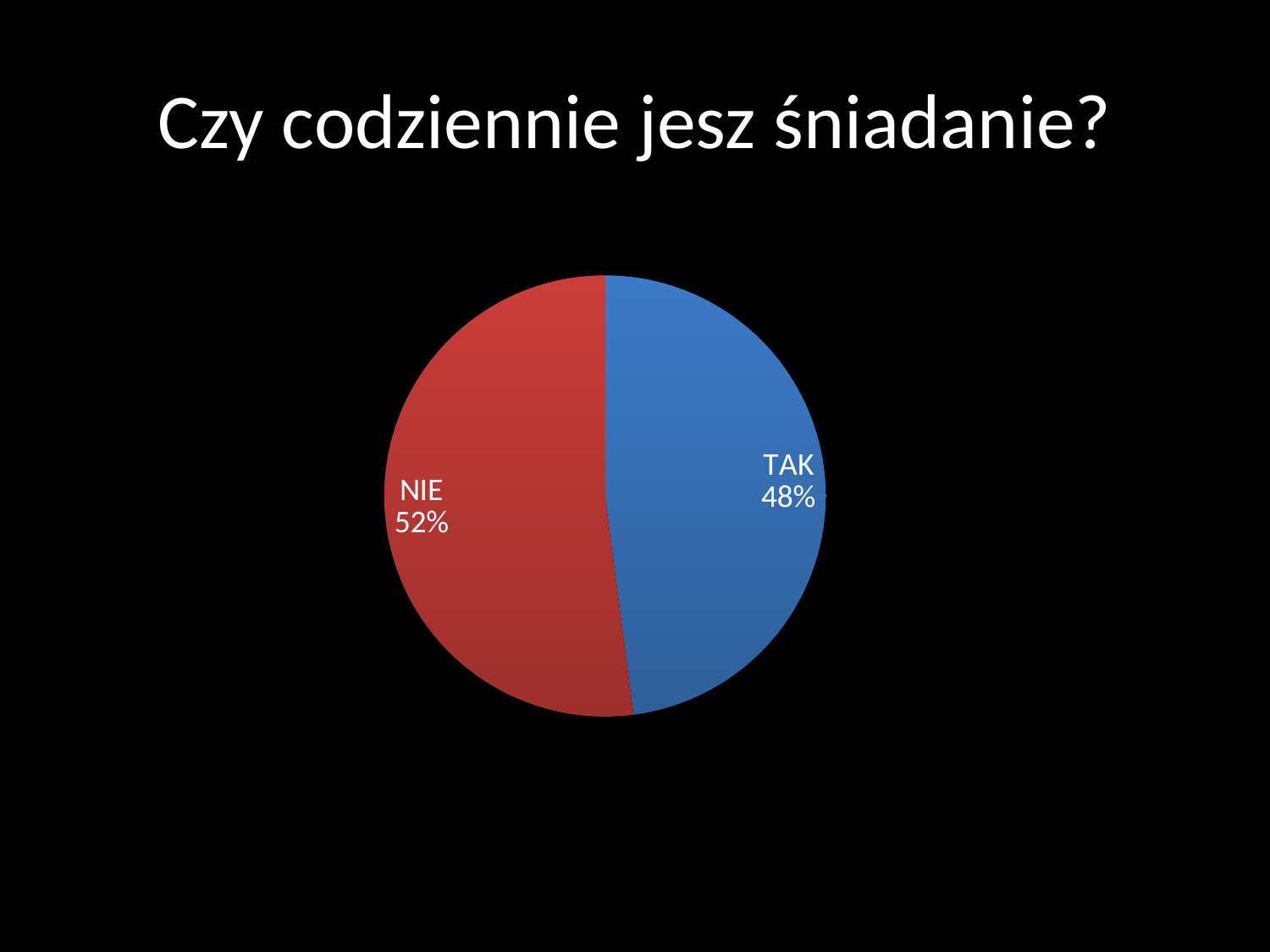

# Czy codziennie jesz śniadanie?

### Chart

| Category | Seria 1 |
|---|---|
| TAK | 58.0 |
| NIE | 63.0 |